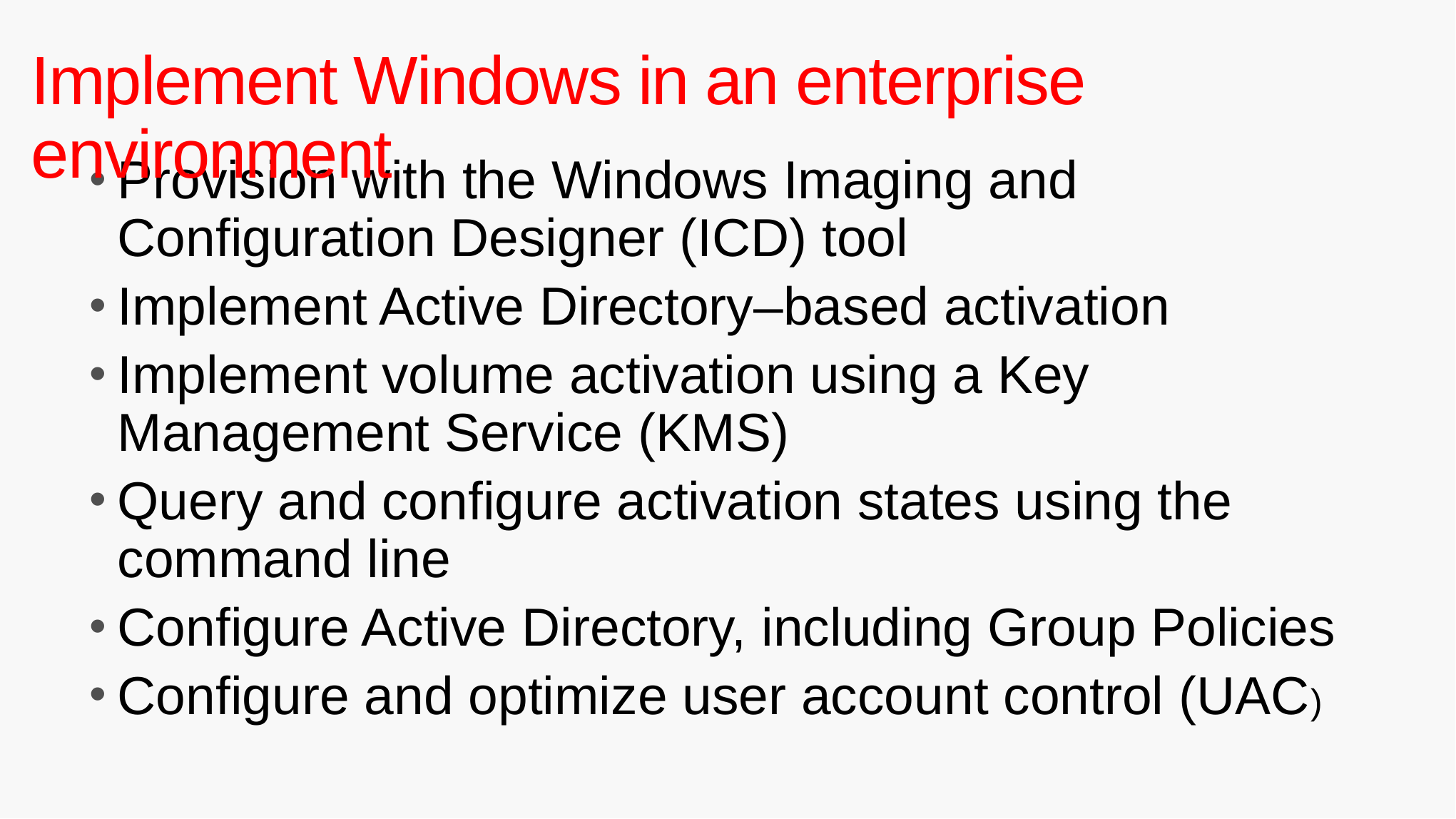

# Implement Windows in an enterprise environment
Provision with the Windows Imaging and Configuration Designer (ICD) tool
Implement Active Directory–based activation
Implement volume activation using a Key Management Service (KMS)
Query and configure activation states using the command line
Configure Active Directory, including Group Policies
Configure and optimize user account control (UAC)